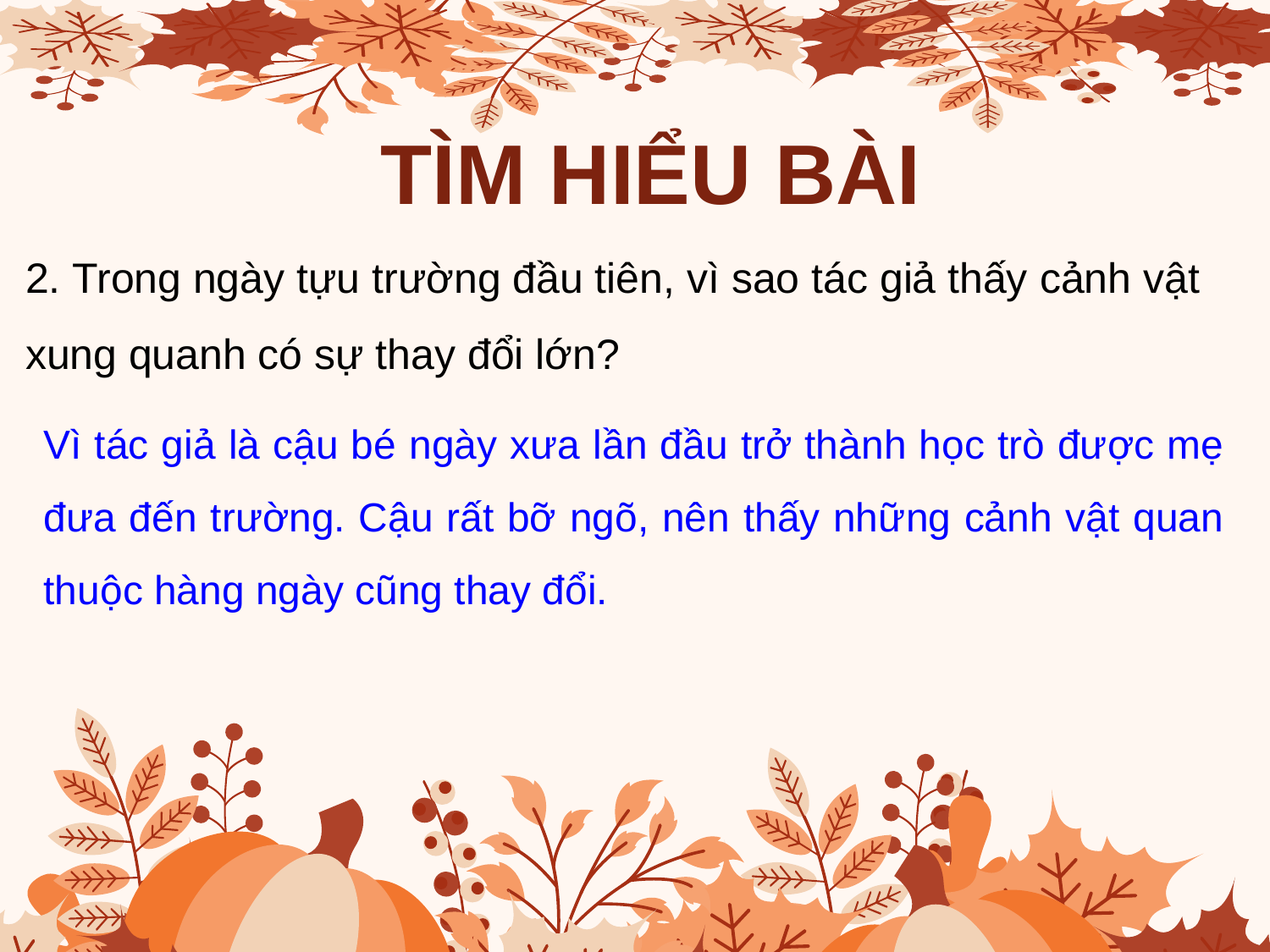

TÌM HIỂU BÀI
2. Trong ngày tựu trường đầu tiên, vì sao tác giả thấy cảnh vật xung quanh có sự thay đổi lớn?
Vì tác giả là cậu bé ngày xưa lần đầu trở thành học trò được mẹ đưa đến trường. Cậu rất bỡ ngõ, nên thấy những cảnh vật quan thuộc hàng ngày cũng thay đổi.